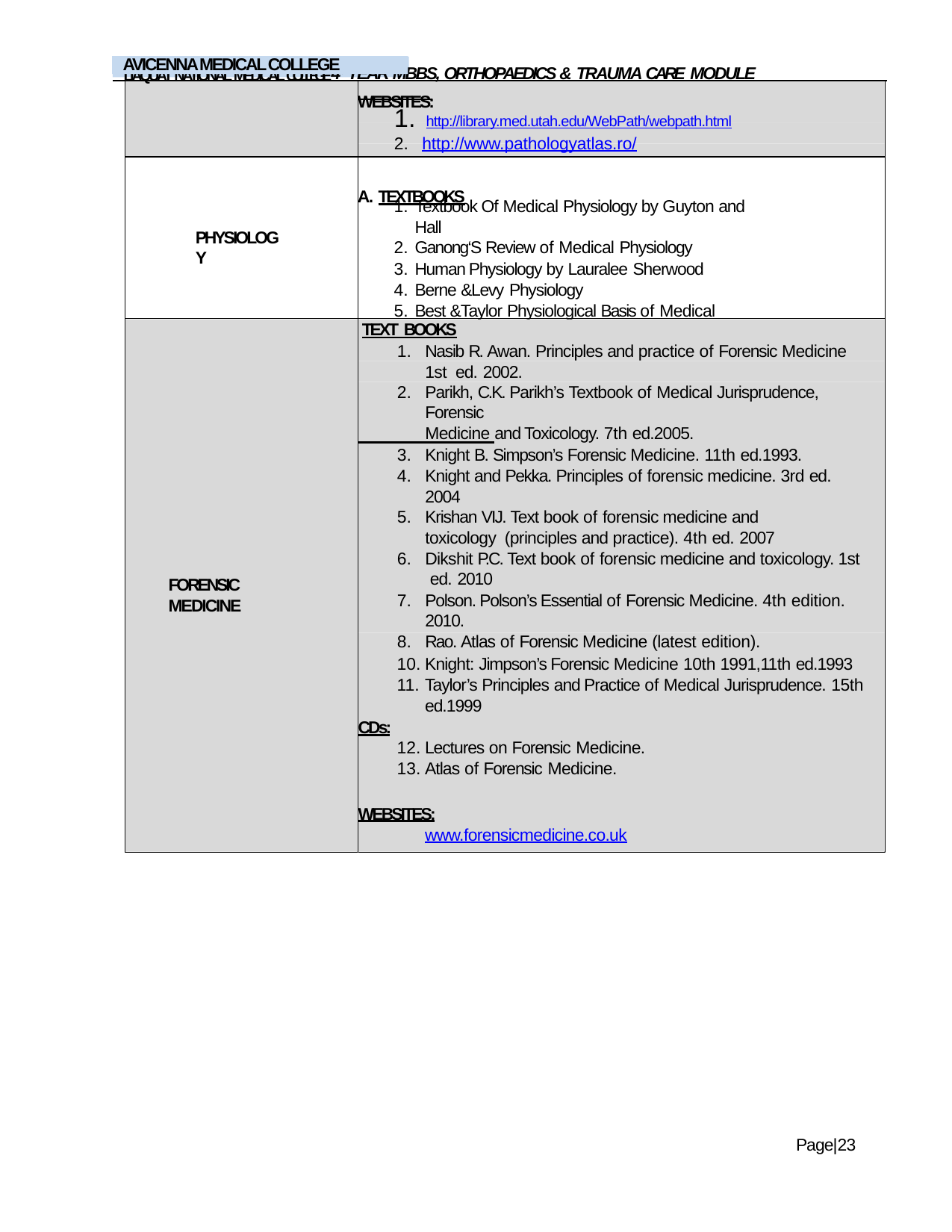

LIAQUAT NATIONAL MEDICAL COLLEGE 4thYEAR MBBS, ORTHOPAEDICS & TRAUMA CARE MODULE
WEBSITES:
http://library.med.utah.edu/WebPath/webpath.html
http://www.pathologyatlas.ro/

A. TEXTBOOKS
AVICENNA MEDICAL COLLEGE

Textbook Of Medical Physiology by Guyton and Hall
Ganong‘S Review of Medical Physiology
Human Physiology by Lauralee Sherwood
Berne &Levy Physiology
Best &Taylor Physiological Basis of Medical Practice
PHYSIOLOGY
TEXT BOOKS
Nasib R. Awan. Principles and practice of Forensic Medicine 1st  ed. 2002.
Parikh, C.K. Parikh’s Textbook of Medical Jurisprudence, Forensic
Medicine and Toxicology. 7th ed.2005.
REFERENCE BOOKS

Knight B. Simpson’s Forensic Medicine. 11th ed.1993.
Knight and Pekka. Principles of forensic medicine. 3rd ed. 2004
Krishan VIJ. Text book of forensic medicine and toxicology  (principles and practice). 4th ed. 2007
Dikshit P.C. Text book of forensic medicine and toxicology. 1st  ed. 2010
Polson. Polson’s Essential of Forensic Medicine. 4th edition.
2010.
Rao. Atlas of Forensic Medicine (latest edition).
Rao.Practical Forensic Medicine 3rd ed ,2007.

FORENSIC MEDICINE

Knight: Jimpson’s Forensic Medicine 10th 1991,11th ed.1993
Taylor’s Principles and Practice of Medical Jurisprudence. 15th
ed.1999
CDs:
Lectures on Forensic Medicine.
Atlas of Forensic Medicine.

WEBSITES:
www.forensicmedicine.co.uk

Page|23